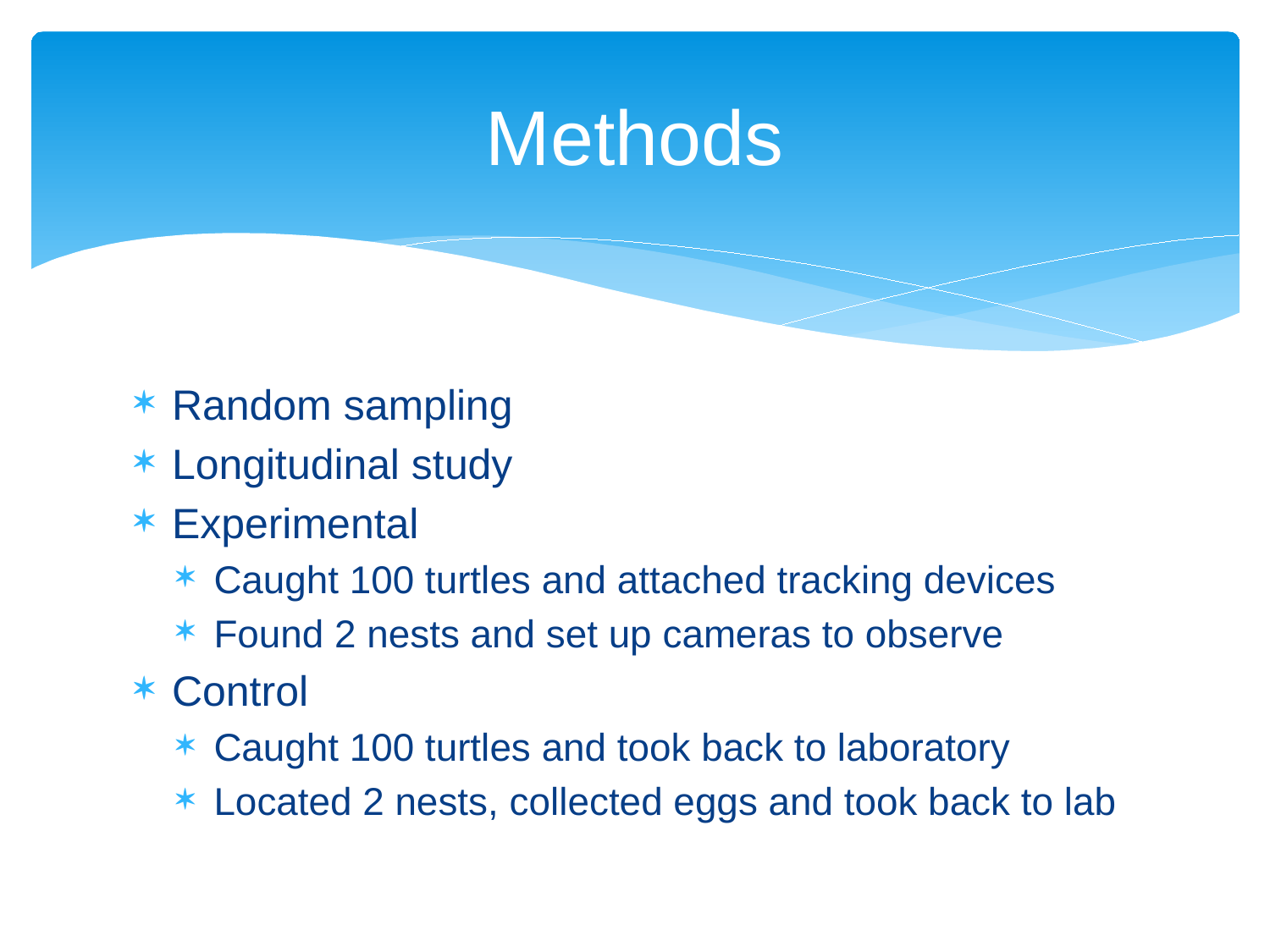

# Methods
Random sampling
Longitudinal study
Experimental
Caught 100 turtles and attached tracking devices
Found 2 nests and set up cameras to observe
Control
Caught 100 turtles and took back to laboratory
Located 2 nests, collected eggs and took back to lab